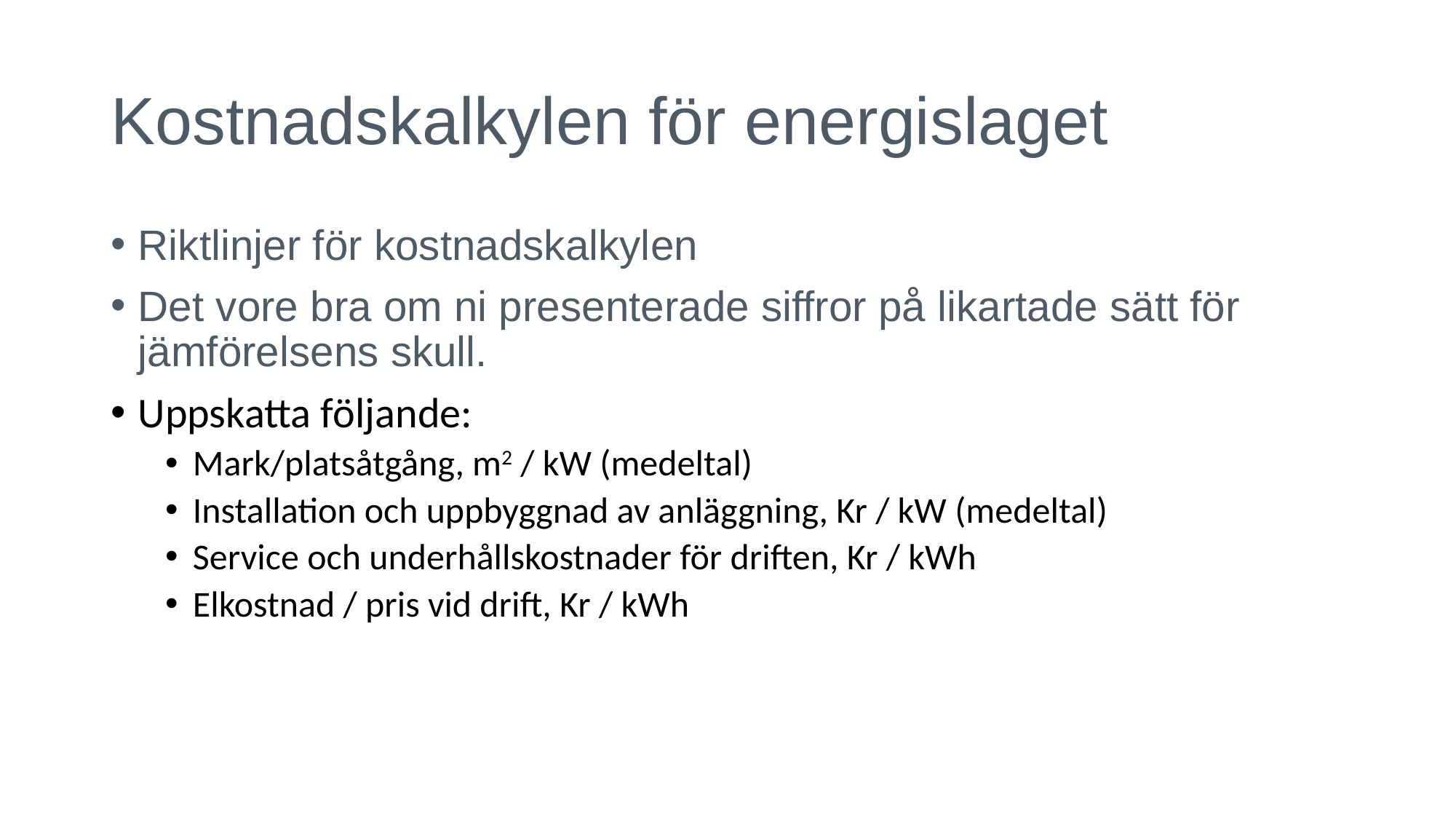

# Kostnadskalkylen för energislaget
Riktlinjer för kostnadskalkylen
Det vore bra om ni presenterade siffror på likartade sätt för jämförelsens skull.
Uppskatta följande:
Mark/platsåtgång, m2 / kW (medeltal)
Installation och uppbyggnad av anläggning, Kr / kW (medeltal)
Service och underhållskostnader för driften, Kr / kWh
Elkostnad / pris vid drift, Kr / kWh